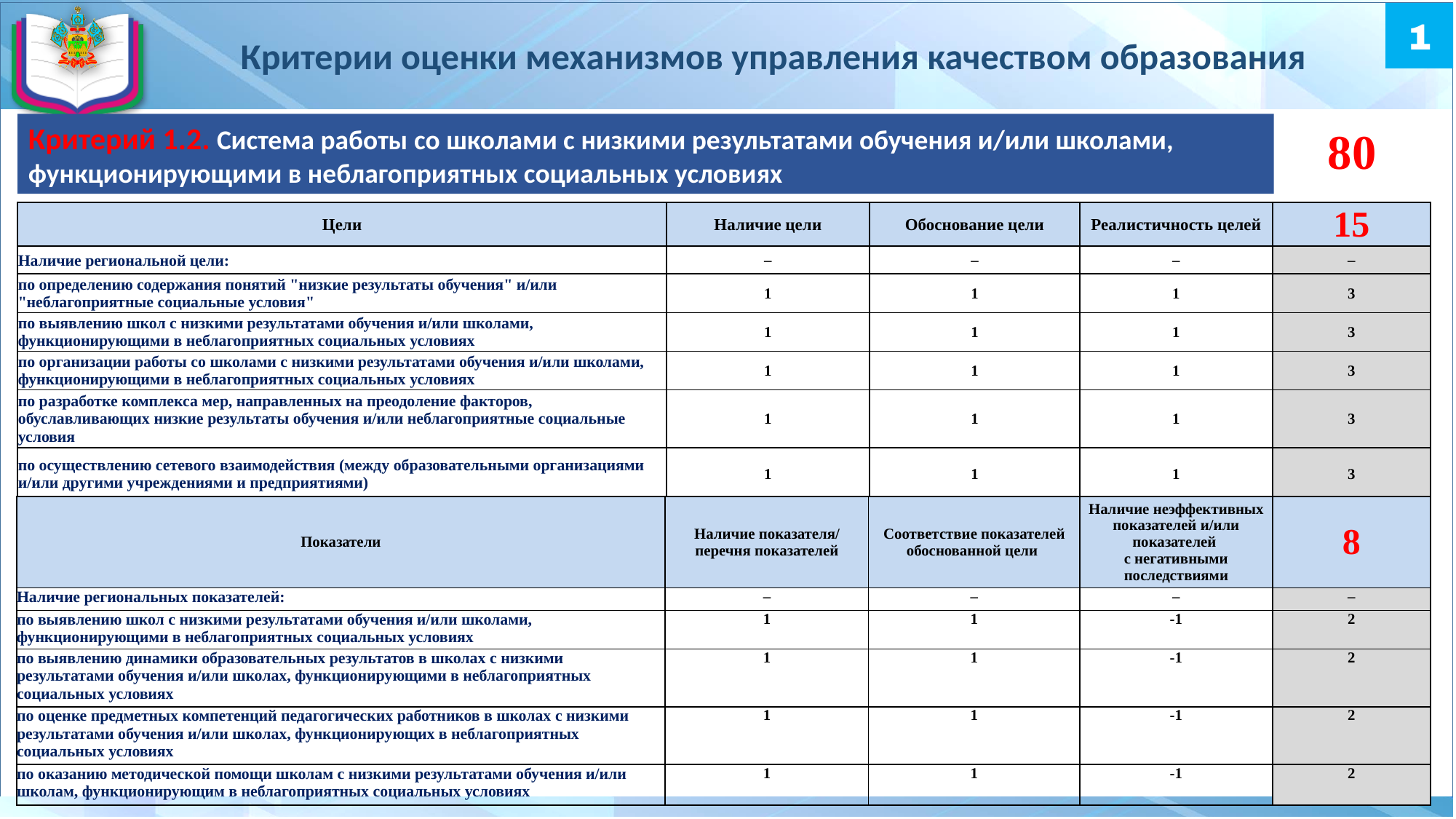

1
# Критерии оценки механизмов управления качеством образования
Критерий 1.2. Система работы со школами с низкими результатами обучения и/или школами, функционирующими в неблагоприятных социальных условиях
80
| Цели | Наличие цели | Обоснование цели | Реалистичность целей | 15 |
| --- | --- | --- | --- | --- |
| Наличие региональной цели: | – | – | – | – |
| по определению содержания понятий "низкие результаты обучения" и/или "неблагоприятные социальные условия" | 1 | 1 | 1 | 3 |
| по выявлению школ с низкими результатами обучения и/или школами, функционирующими в неблагоприятных социальных условиях | 1 | 1 | 1 | 3 |
| по организации работы со школами с низкими результатами обучения и/или школами, функционирующими в неблагоприятных социальных условиях | 1 | 1 | 1 | 3 |
| по разработке комплекса мер, направленных на преодоление факторов, обуславливающих низкие результаты обучения и/или неблагоприятные социальные условия | 1 | 1 | 1 | 3 |
| по осуществлению сетевого взаимодействия (между образовательными организациями и/или другими учреждениями и предприятиями) | 1 | 1 | 1 | 3 |
| Показатели | Наличие показателя/ перечня показателей | Соответствие показателей обоснованной цели | Наличие неэффективных показателей и/или показателей с негативными последствиями | 8 |
| --- | --- | --- | --- | --- |
| Наличие региональных показателей: | – | – | – | – |
| по выявлению школ с низкими результатами обучения и/или школами, функционирующими в неблагоприятных социальных условиях | 1 | 1 | -1 | 2 |
| по выявлению динамики образовательных результатов в школах с низкими результатами обучения и/или школах, функционирующими в неблагоприятных социальных условиях | 1 | 1 | -1 | 2 |
| по оценке предметных компетенций педагогических работников в школах с низкими результатами обучения и/или школах, функционирующих в неблагоприятных социальных условиях | 1 | 1 | -1 | 2 |
| по оказанию методической помощи школам с низкими результатами обучения и/или школам, функционирующим в неблагоприятных социальных условиях | 1 | 1 | -1 | 2 |